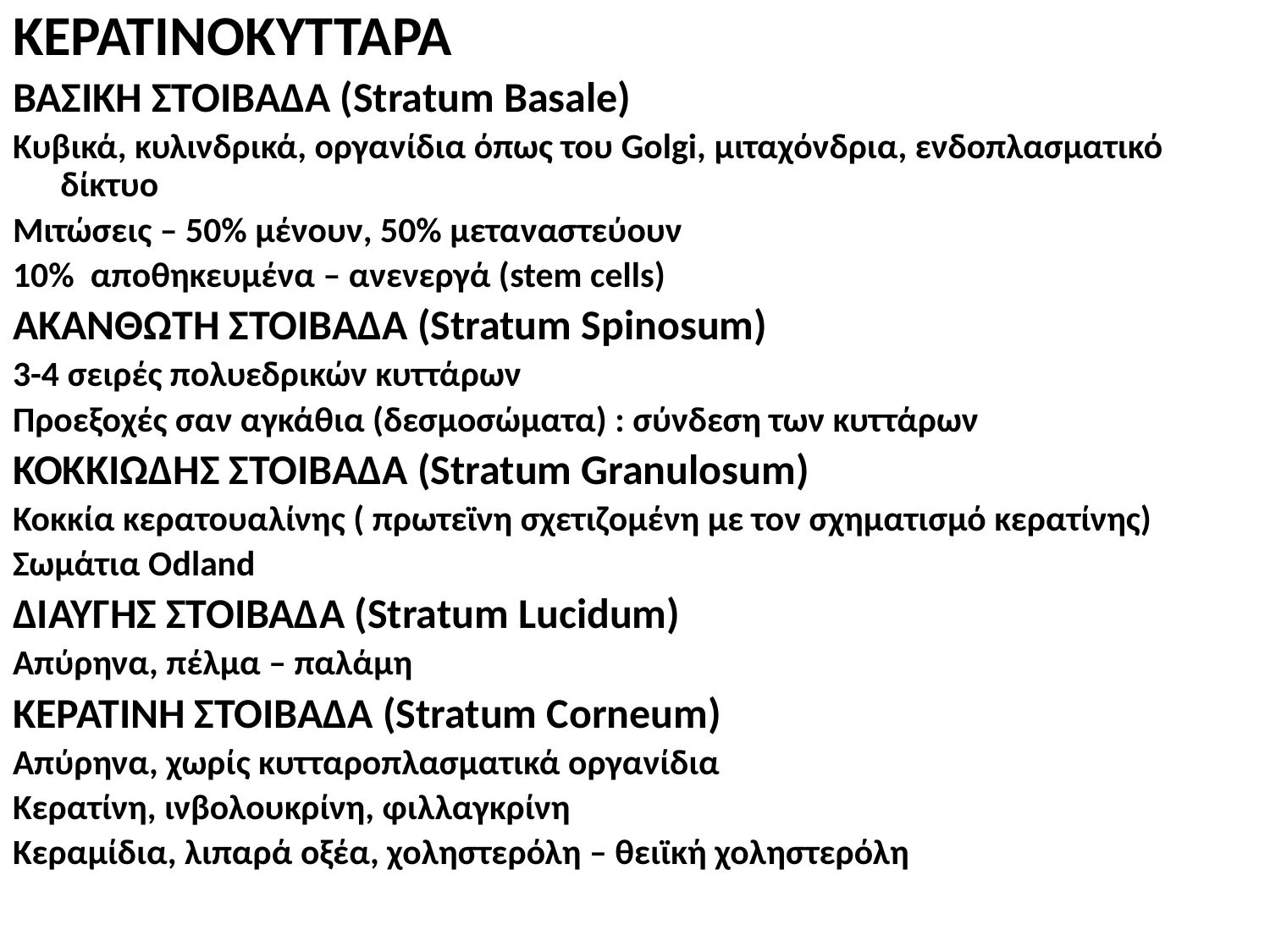

ΚΕΡΑΤΙΝΟΚΥΤΤΑΡΑ
ΒΑΣΙΚΗ ΣΤΟΙΒΑΔΑ (Stratum Basale)
Κυβικά, κυλινδρικά, οργανίδια όπως του Golgi, μιταχόνδρια, ενδοπλασματικό δίκτυο
Μιτώσεις – 50% μένουν, 50% μεταναστεύουν
10%  αποθηκευμένα – ανενεργά (stem cells)
AKAΝΘΩΤΗ ΣΤΟΙΒΑΔΑ (Stratum Spinosum)
3-4 σειρές πολυεδρικών κυττάρων
Προεξοχές σαν αγκάθια (δεσμοσώματα) : σύνδεση των κυττάρων
ΚΟΚΚΙΩΔΗΣ ΣΤΟΙΒΑΔΑ (Stratum Granulosum)
Κοκκία κερατουαλίνης ( πρωτεϊνη σχετιζομένη με τον σχηματισμό κερατίνης)
Σωμάτια Οdland
ΔΙΑΥΓΗΣ ΣΤΟΙΒΑΔΑ (Stratum Lucidum)
Απύρηνα, πέλμα – παλάμη
ΚΕΡΑΤΙΝΗ ΣΤΟΙΒΑΔΑ (Stratum Corneum)
Απύρηνα, χωρίς κυτταροπλασματικά οργανίδια
Κερατίνη, ινβολουκρίνη, φιλλαγκρίνη
Κεραμίδια, λιπαρά οξέα, χοληστερόλη – θειϊκή χοληστερόλη